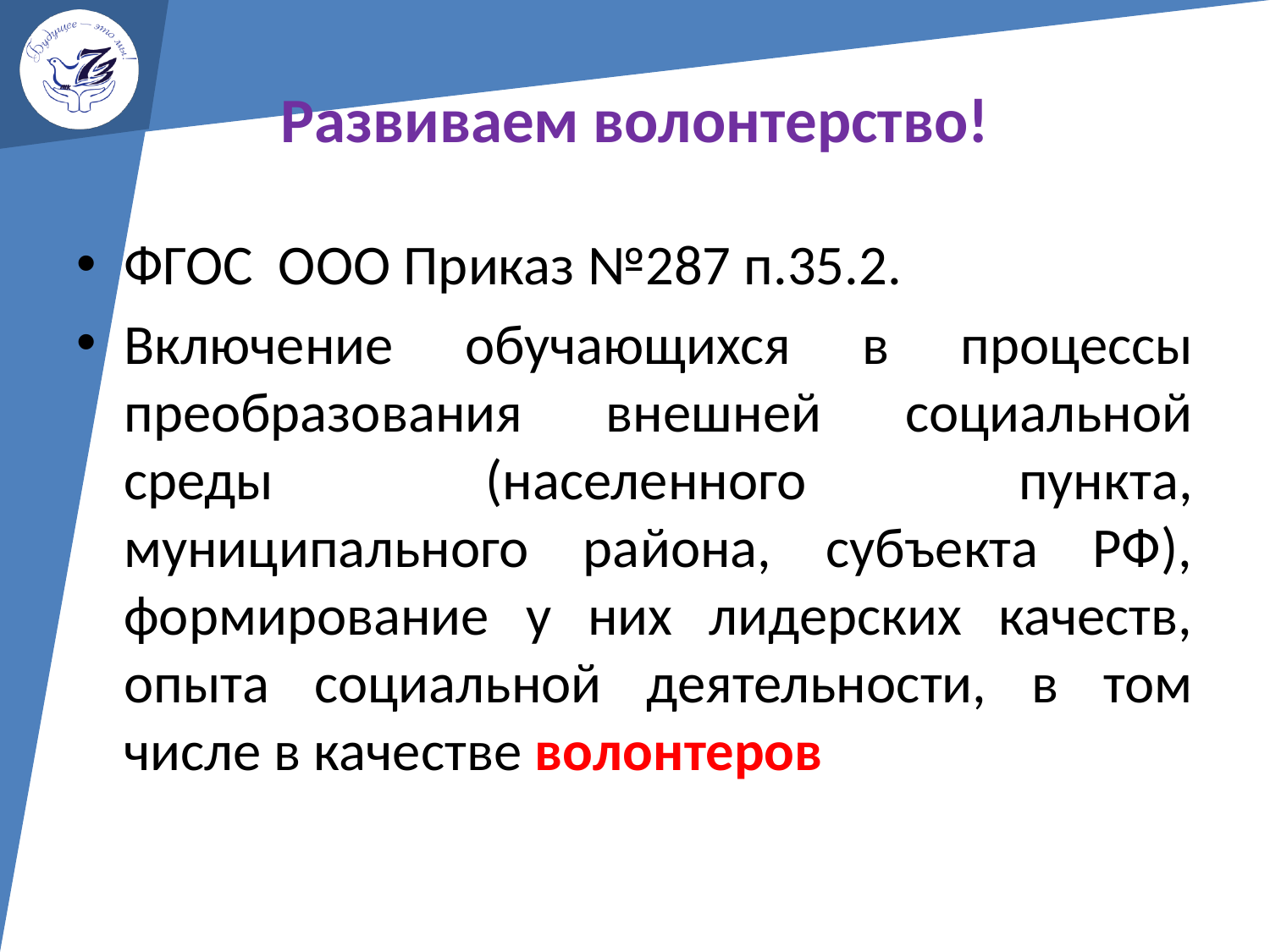

# Развиваем волонтерство!
ФГОС  ООО Приказ №287 п.35.2.
Включение обучающихся в процессы преобразования внешней социальной среды (населенного пункта, муниципального района, субъекта РФ), формирование у них лидерских качеств, опыта социальной деятельности, в том числе в качестве волонтеров